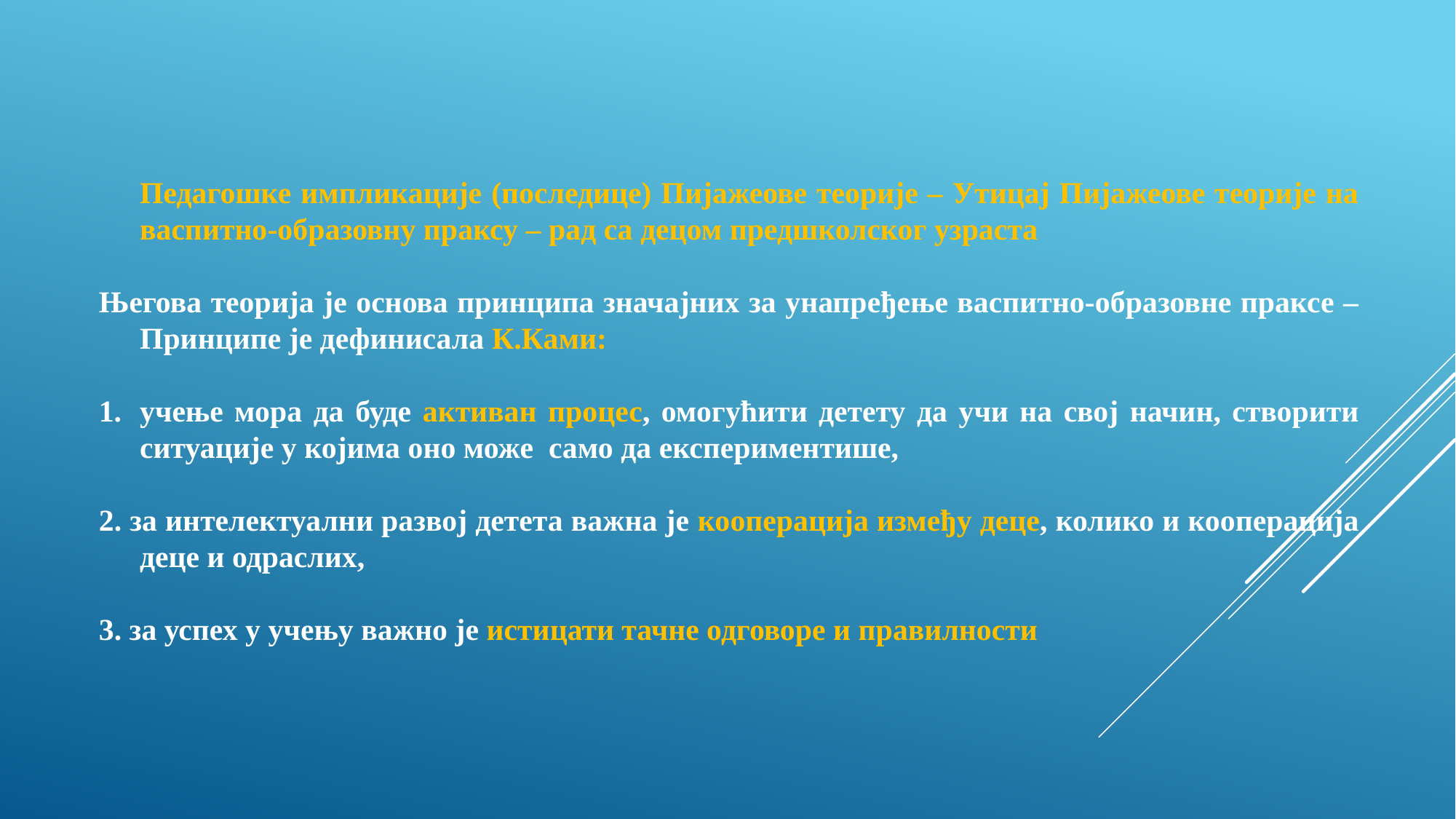

Педагошке импликације (последице) Пијажеове теорије – Утицај Пијажеове теорије на васпитно-образовну праксу – рад са децом предшколског узраста

Његова теорија је основа принципа значајних за унапређење васпитно-образовне праксе –Принципе је дефинисала К.Ками:

учење мора да буде активан процес, омогућити детету да учи на свој начин, створити ситуације у којима оно може  само да експериментише,

2. за интелектуални развој детета важна је кооперација између деце, колико и кооперација деце и одраслих,

3. за успех у учењу важно је истицати тачне одговоре и правилности